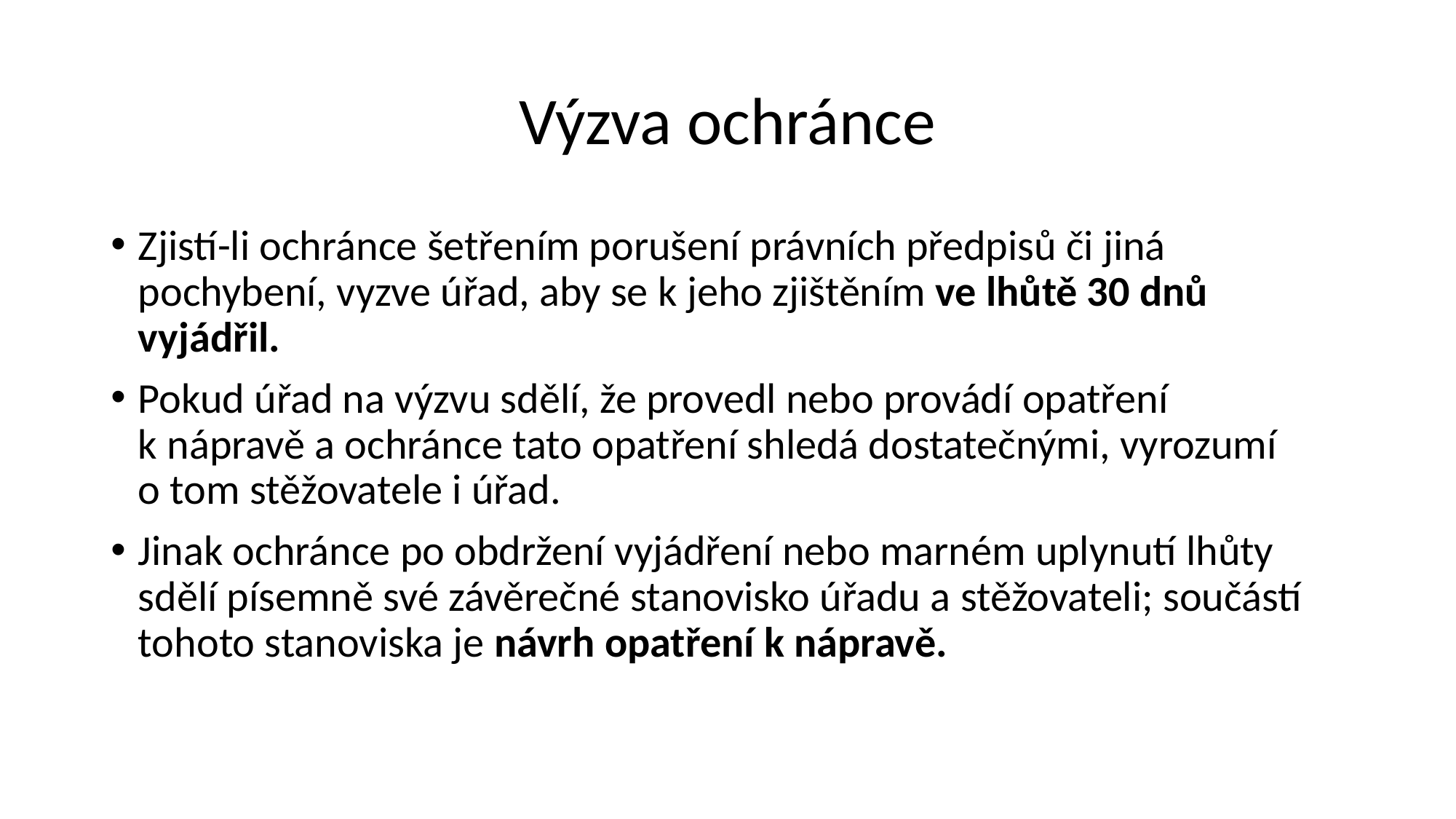

# Výzva ochránce
Zjistí-li ochránce šetřením porušení právních předpisů či jiná pochybení, vyzve úřad, aby se k jeho zjištěním ve lhůtě 30 dnů vyjádřil.
Pokud úřad na výzvu sdělí, že provedl nebo provádí opatření k nápravě a ochránce tato opatření shledá dostatečnými, vyrozumí o tom stěžovatele i úřad.
Jinak ochránce po obdržení vyjádření nebo marném uplynutí lhůty sdělí písemně své závěrečné stanovisko úřadu a stěžovateli; součástí tohoto stanoviska je návrh opatření k nápravě.